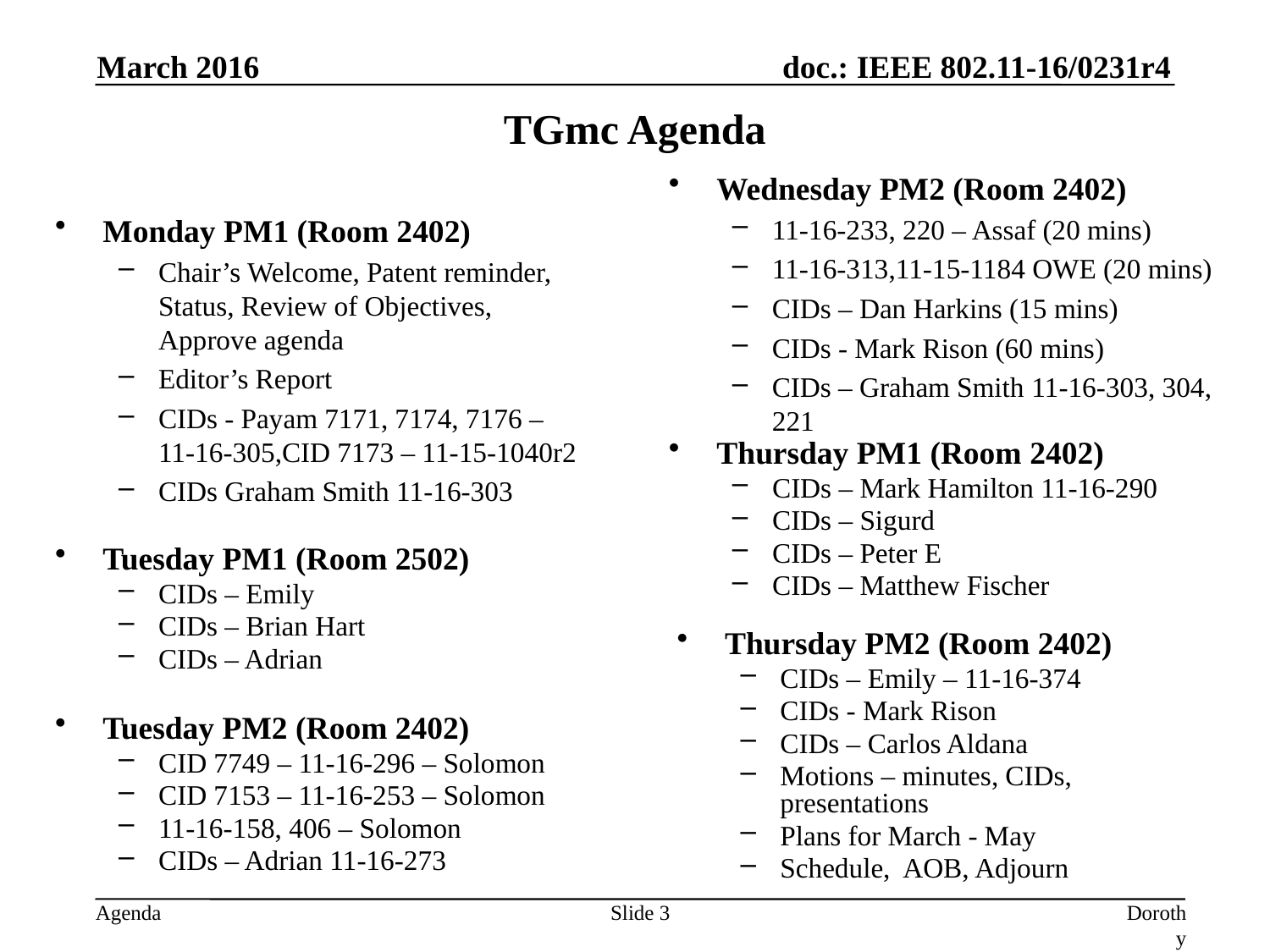

March 2016
# TGmc Agenda
Wednesday PM2 (Room 2402)
11-16-233, 220 – Assaf (20 mins)
11-16-313,11-15-1184 OWE (20 mins)
CIDs – Dan Harkins (15 mins)
CIDs - Mark Rison (60 mins)
CIDs – Graham Smith 11-16-303, 304, 221

Monday PM1 (Room 2402)
Chair’s Welcome, Patent reminder, Status, Review of Objectives, Approve agenda
Editor’s Report
CIDs - Payam 7171, 7174, 7176 – 11-16-305,CID 7173 – 11-15-1040r2
CIDs Graham Smith 11-16-303
Thursday PM1 (Room 2402)
CIDs – Mark Hamilton 11-16-290
CIDs – Sigurd
CIDs – Peter E
CIDs – Matthew Fischer
Tuesday PM1 (Room 2502)
CIDs – Emily
CIDs – Brian Hart
CIDs – Adrian
Thursday PM2 (Room 2402)
CIDs – Emily – 11-16-374
CIDs - Mark Rison
CIDs – Carlos Aldana
Motions – minutes, CIDs, presentations
Plans for March - May
Schedule,  AOB, Adjourn
Tuesday PM2 (Room 2402)
CID 7749 – 11-16-296 – Solomon
CID 7153 – 11-16-253 – Solomon
11-16-158, 406 – Solomon
CIDs – Adrian 11-16-273
Slide 3
Dorothy Stanley, HPE